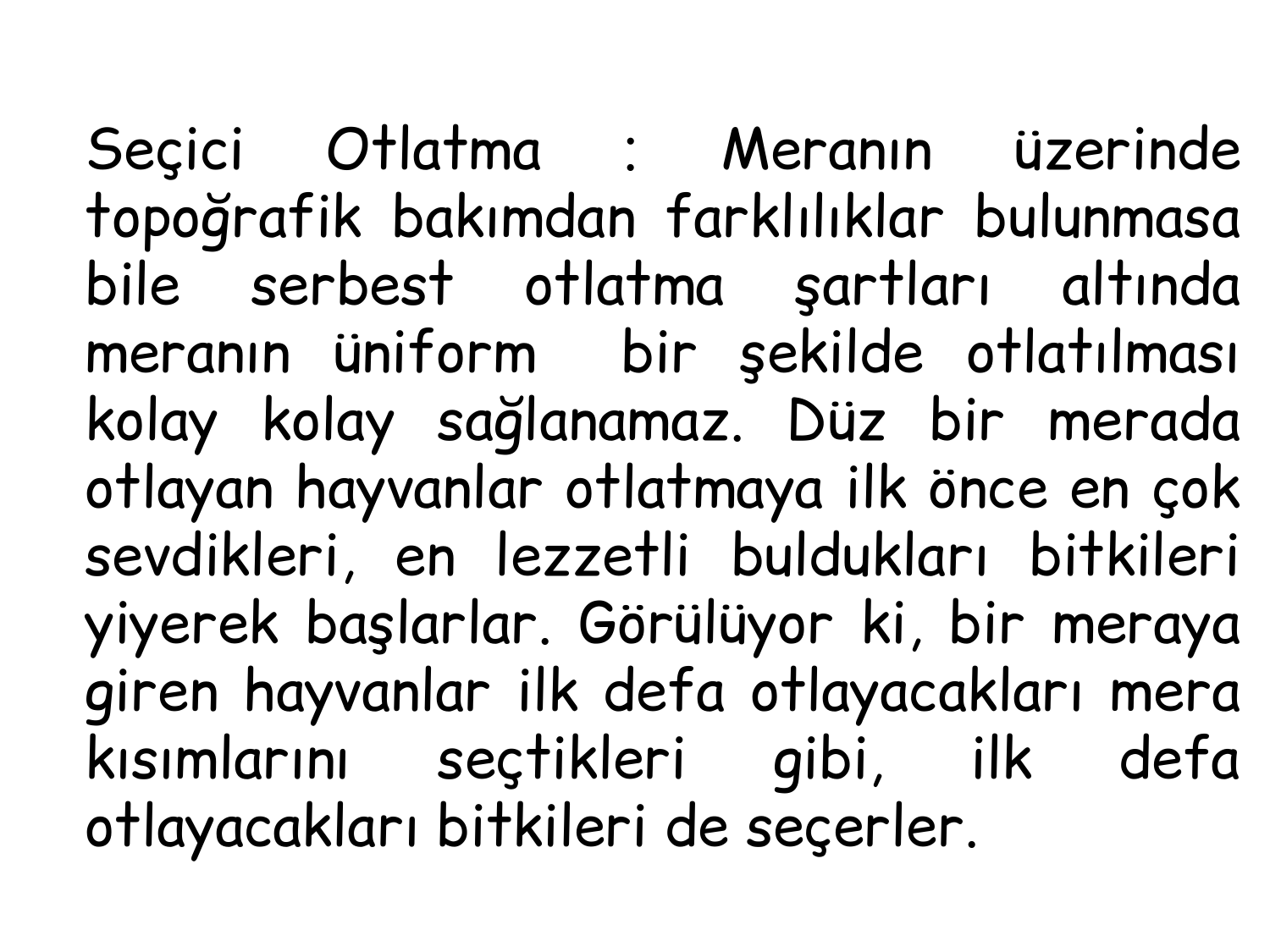

Seçici Otlatma : Meranın üzerinde topoğrafik bakımdan farklılıklar bulunmasa bile serbest otlatma şartları altında meranın üniform  bir şekilde otlatılması kolay kolay sağlanamaz. Düz bir merada otlayan hayvanlar otlatmaya ilk önce en çok sevdikleri, en lezzetli buldukları bitkileri yiyerek başlarlar. Görülüyor ki, bir meraya giren hayvanlar ilk defa otlayacakları mera kısımlarını seçtikleri gibi, ilk defa otlayacakları bitkileri de seçerler.